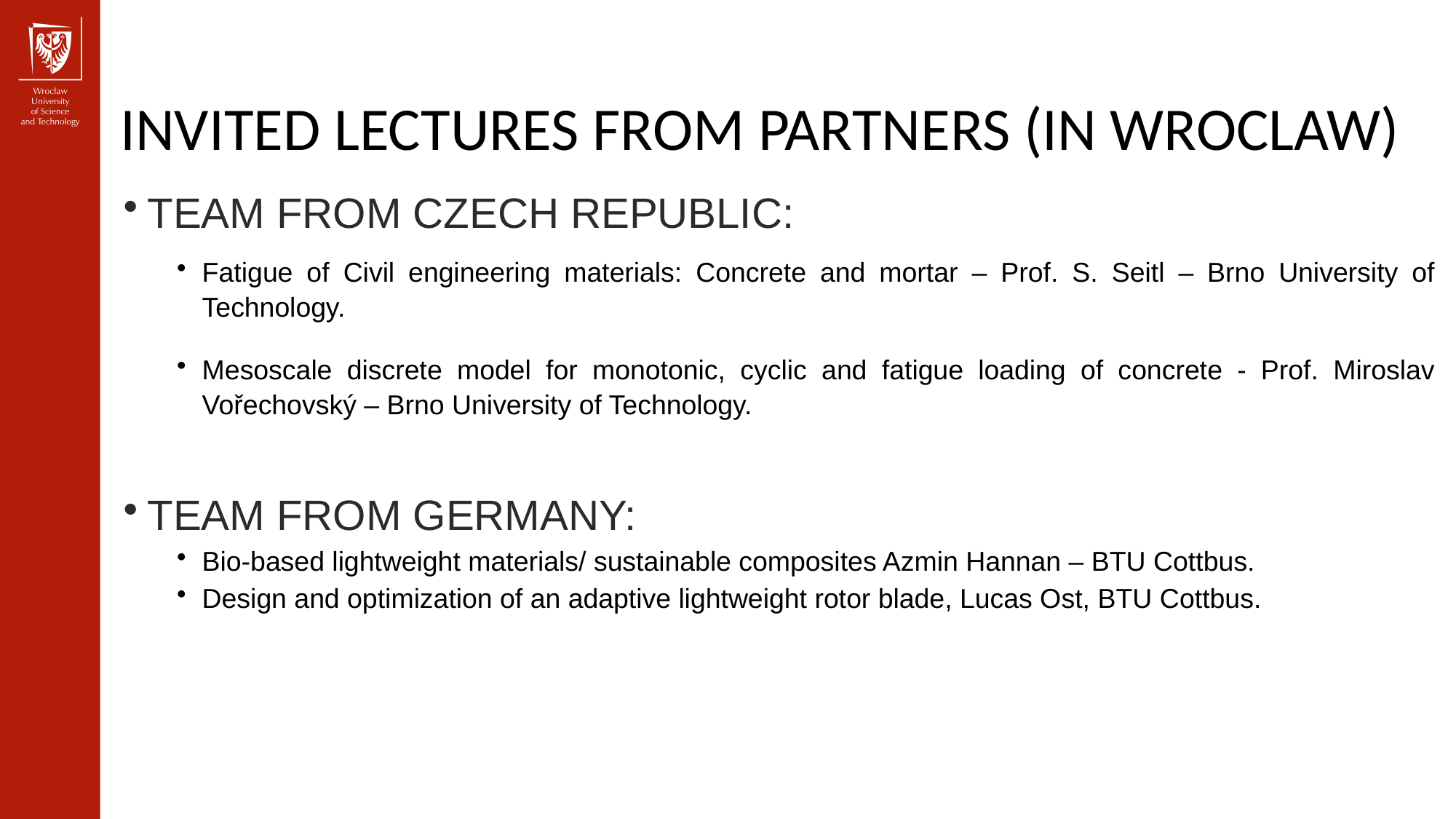

INVITED LECTURES FROM PARTNERS (IN WROCLAW)
TEAM FROM CZECH REPUBLIC:
Fatigue of Civil engineering materials: Concrete and mortar – Prof. S. Seitl – Brno University of Technology.
Mesoscale discrete model for monotonic, cyclic and fatigue loading of concrete - Prof. Miroslav Vořechovský – Brno University of Technology.

TEAM FROM GERMANY:
Bio-based lightweight materials/ sustainable composites Azmin Hannan – BTU Cottbus.
Design and optimization of an adaptive lightweight rotor blade, Lucas Ost, BTU Cottbus.